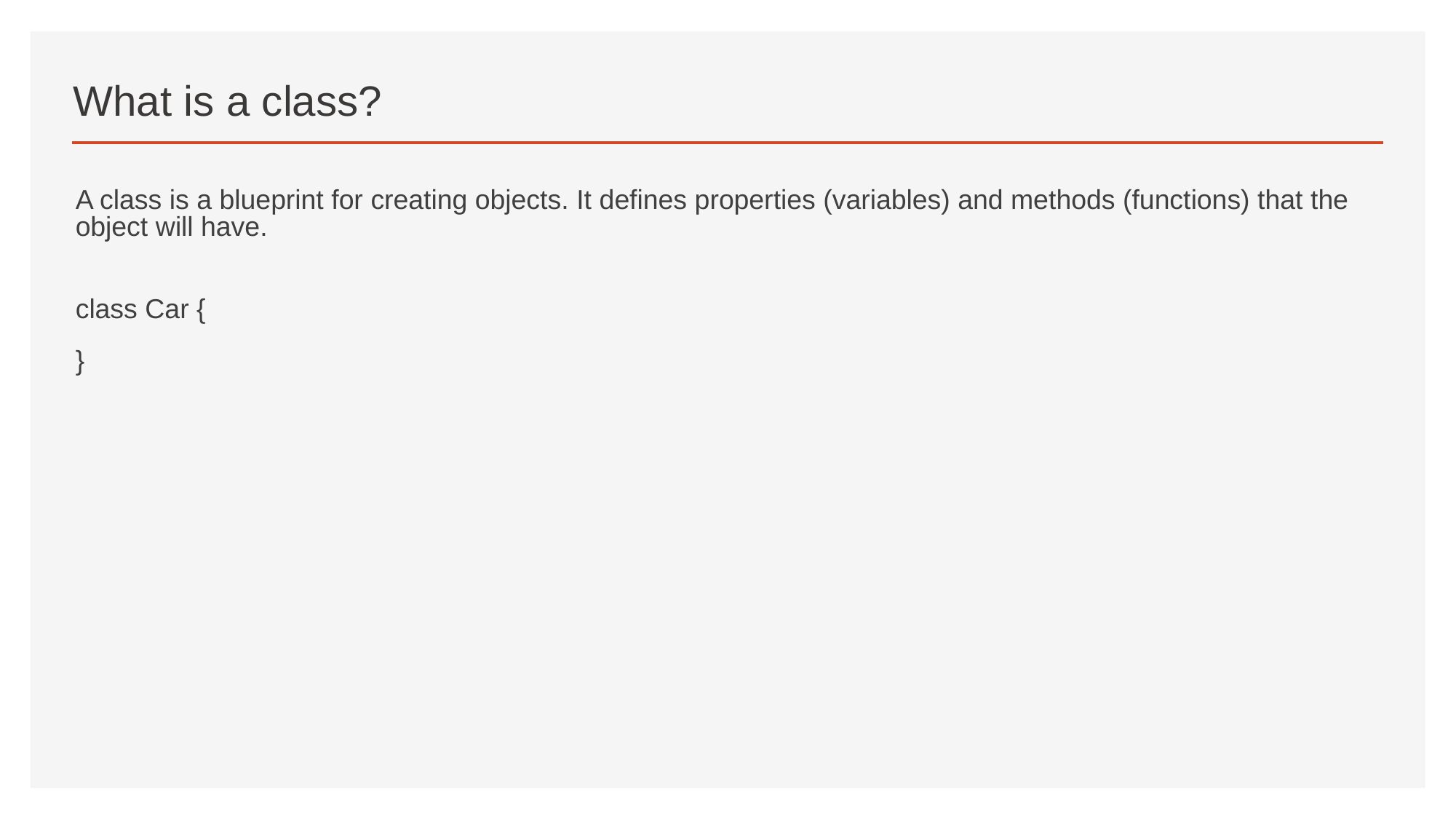

# What is a class?
A class is a blueprint for creating objects. It defines properties (variables) and methods (functions) that the object will have.
class Car {
}